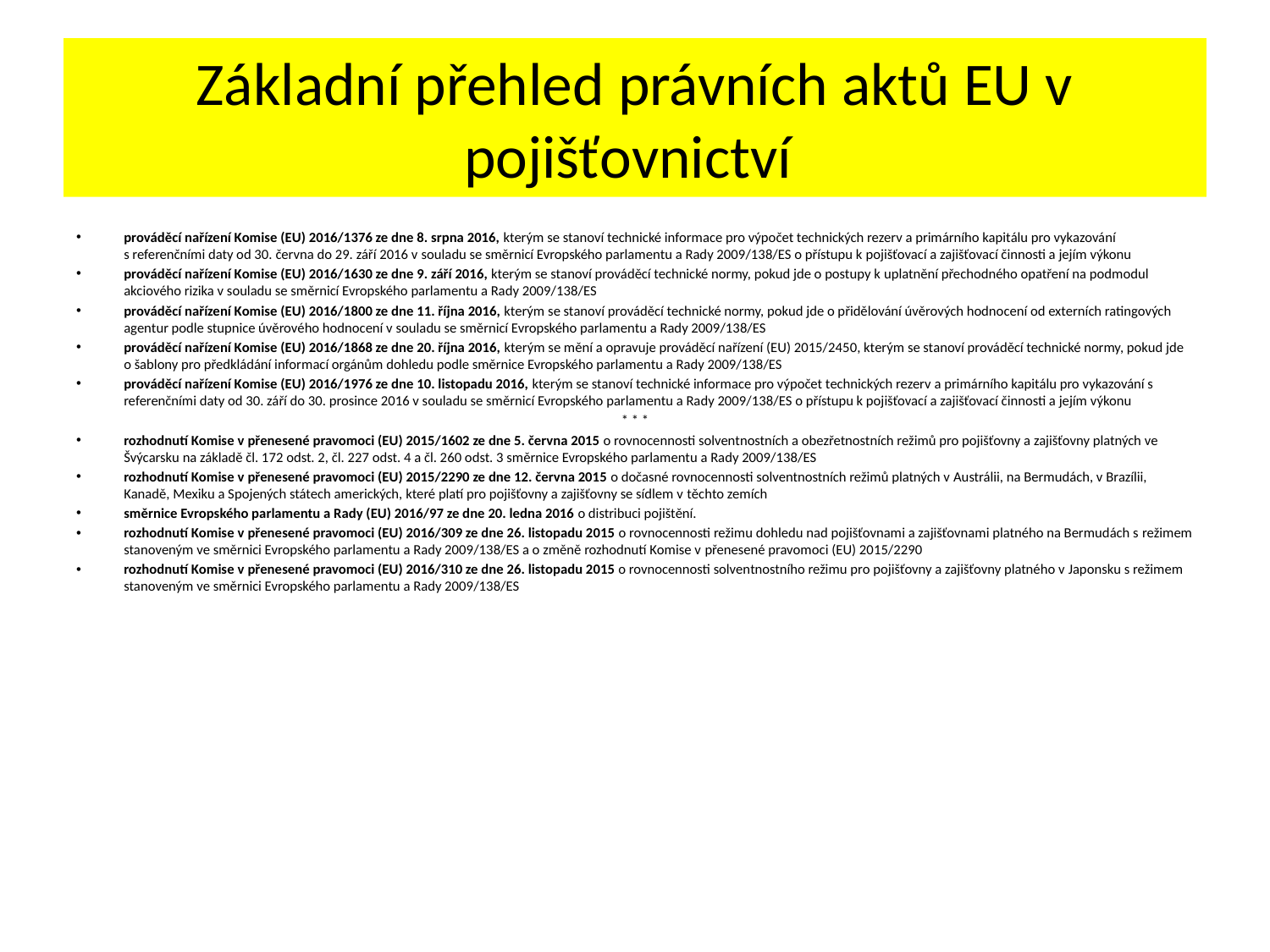

# Základní přehled právních aktů EU v pojišťovnictví
prováděcí nařízení Komise (EU) 2016/1376 ze dne 8. srpna 2016, kterým se stanoví technické informace pro výpočet technických rezerv a primárního kapitálu pro vykazování s referenčními daty od 30. června do 29. září 2016 v souladu se směrnicí Evropského parlamentu a Rady 2009/138/ES o přístupu k pojišťovací a zajišťovací činnosti a jejím výkonu
prováděcí nařízení Komise (EU) 2016/1630 ze dne 9. září 2016, kterým se stanoví prováděcí technické normy, pokud jde o postupy k uplatnění přechodného opatření na podmodul akciového rizika v souladu se směrnicí Evropského parlamentu a Rady 2009/138/ES
prováděcí nařízení Komise (EU) 2016/1800 ze dne 11. října 2016, kterým se stanoví prováděcí technické normy, pokud jde o přidělování úvěrových hodnocení od externích ratingových agentur podle stupnice úvěrového hodnocení v souladu se směrnicí Evropského parlamentu a Rady 2009/138/ES
prováděcí nařízení Komise (EU) 2016/1868 ze dne 20. října 2016, kterým se mění a opravuje prováděcí nařízení (EU) 2015/2450, kterým se stanoví prováděcí technické normy, pokud jde o šablony pro předkládání informací orgánům dohledu podle směrnice Evropského parlamentu a Rady 2009/138/ES
prováděcí nařízení Komise (EU) 2016/1976 ze dne 10. listopadu 2016, kterým se stanoví technické informace pro výpočet technických rezerv a primárního kapitálu pro vykazování s referenčními daty od 30. září do 30. prosince 2016 v souladu se směrnicí Evropského parlamentu a Rady 2009/138/ES o přístupu k pojišťovací a zajišťovací činnosti a jejím výkonu
* * *
rozhodnutí Komise v přenesené pravomoci (EU) 2015/1602 ze dne 5. června 2015 o rovnocennosti solventnostních a obezřetnostních režimů pro pojišťovny a zajišťovny platných ve Švýcarsku na základě čl. 172 odst. 2, čl. 227 odst. 4 a čl. 260 odst. 3 směrnice Evropského parlamentu a Rady 2009/138/ES
rozhodnutí Komise v přenesené pravomoci (EU) 2015/2290 ze dne 12. června 2015 o dočasné rovnocennosti solventnostních režimů platných v Austrálii, na Bermudách, v Brazílii, Kanadě, Mexiku a Spojených státech amerických, které platí pro pojišťovny a zajišťovny se sídlem v těchto zemích
směrnice Evropského parlamentu a Rady (EU) 2016/97 ze dne 20. ledna 2016 o distribuci pojištění.
rozhodnutí Komise v přenesené pravomoci (EU) 2016/309 ze dne 26. listopadu 2015 o rovnocennosti režimu dohledu nad pojišťovnami a zajišťovnami platného na Bermudách s režimem stanoveným ve směrnici Evropského parlamentu a Rady 2009/138/ES a o změně rozhodnutí Komise v přenesené pravomoci (EU) 2015/2290
rozhodnutí Komise v přenesené pravomoci (EU) 2016/310 ze dne 26. listopadu 2015 o rovnocennosti solventnostního režimu pro pojišťovny a zajišťovny platného v Japonsku s režimem stanoveným ve směrnici Evropského parlamentu a Rady 2009/138/ES